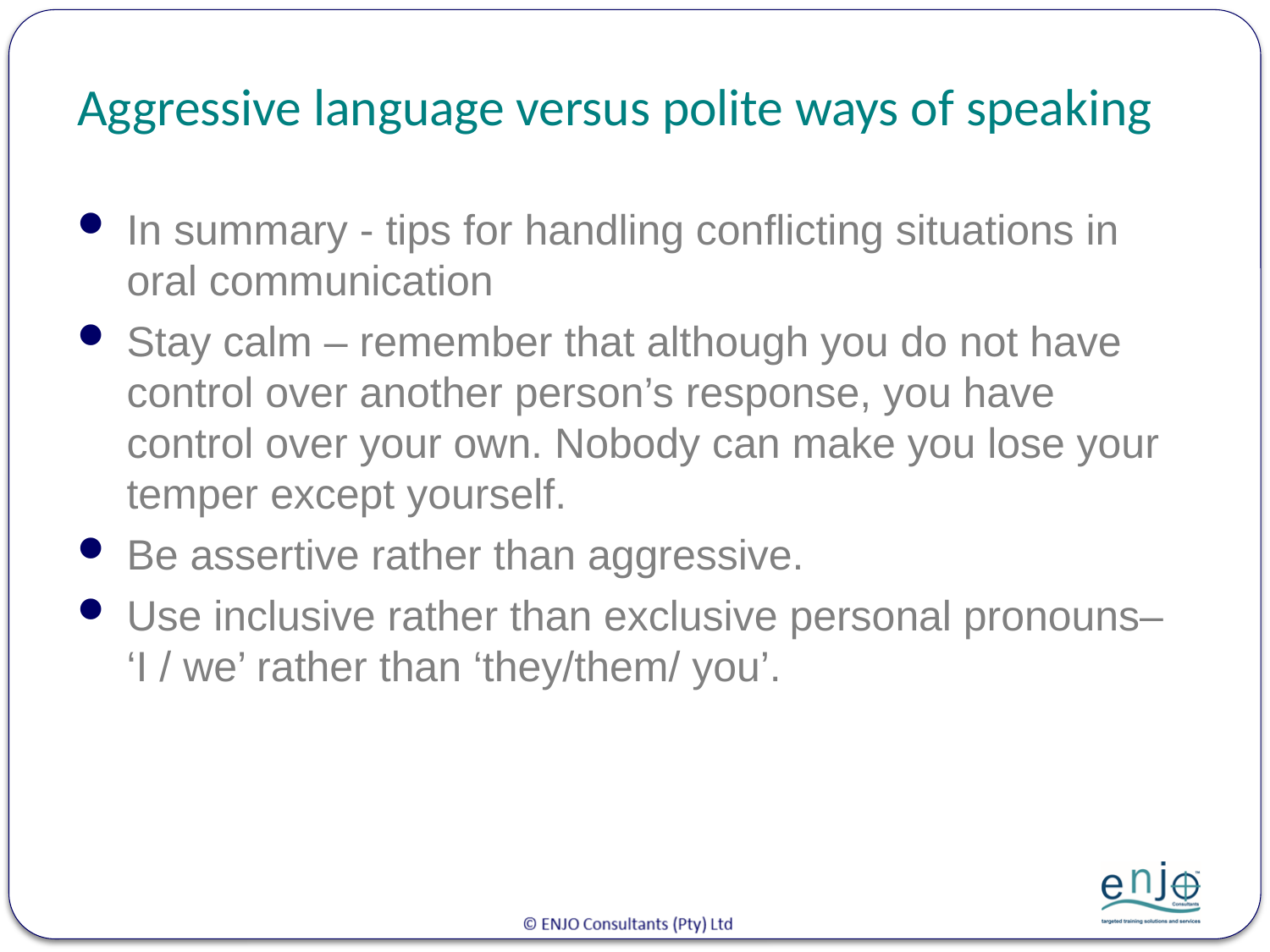

# Aggressive language versus polite ways of speaking
In summary - tips for handling conflicting situations in oral communication
Stay calm – remember that although you do not have control over another person’s response, you have control over your own. Nobody can make you lose your temper except yourself.
Be assertive rather than aggressive.
Use inclusive rather than exclusive personal pronouns– ‘I / we’ rather than ‘they/them/ you’.